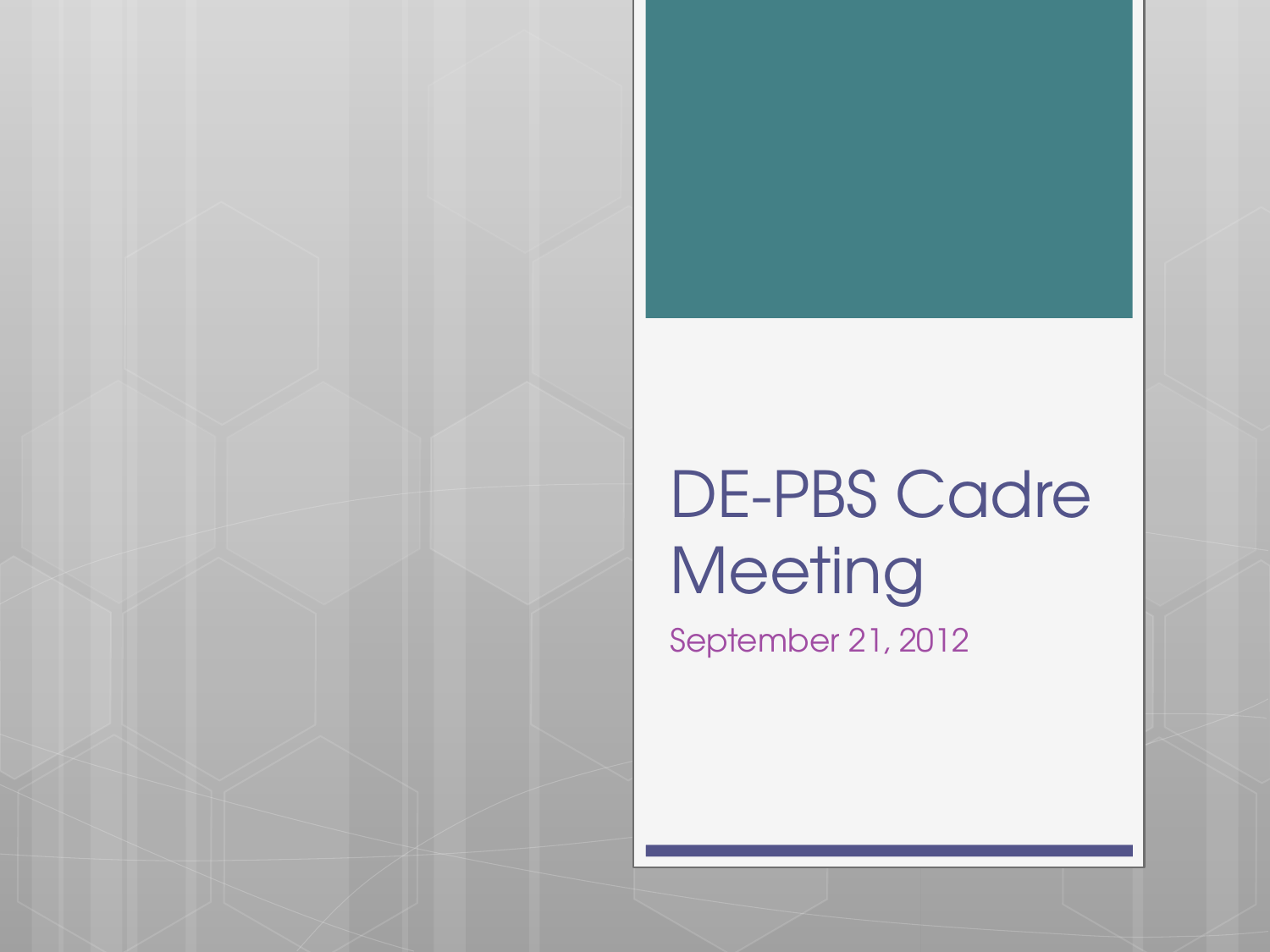

# DE-PBS Cadre Meeting
September 21, 2012